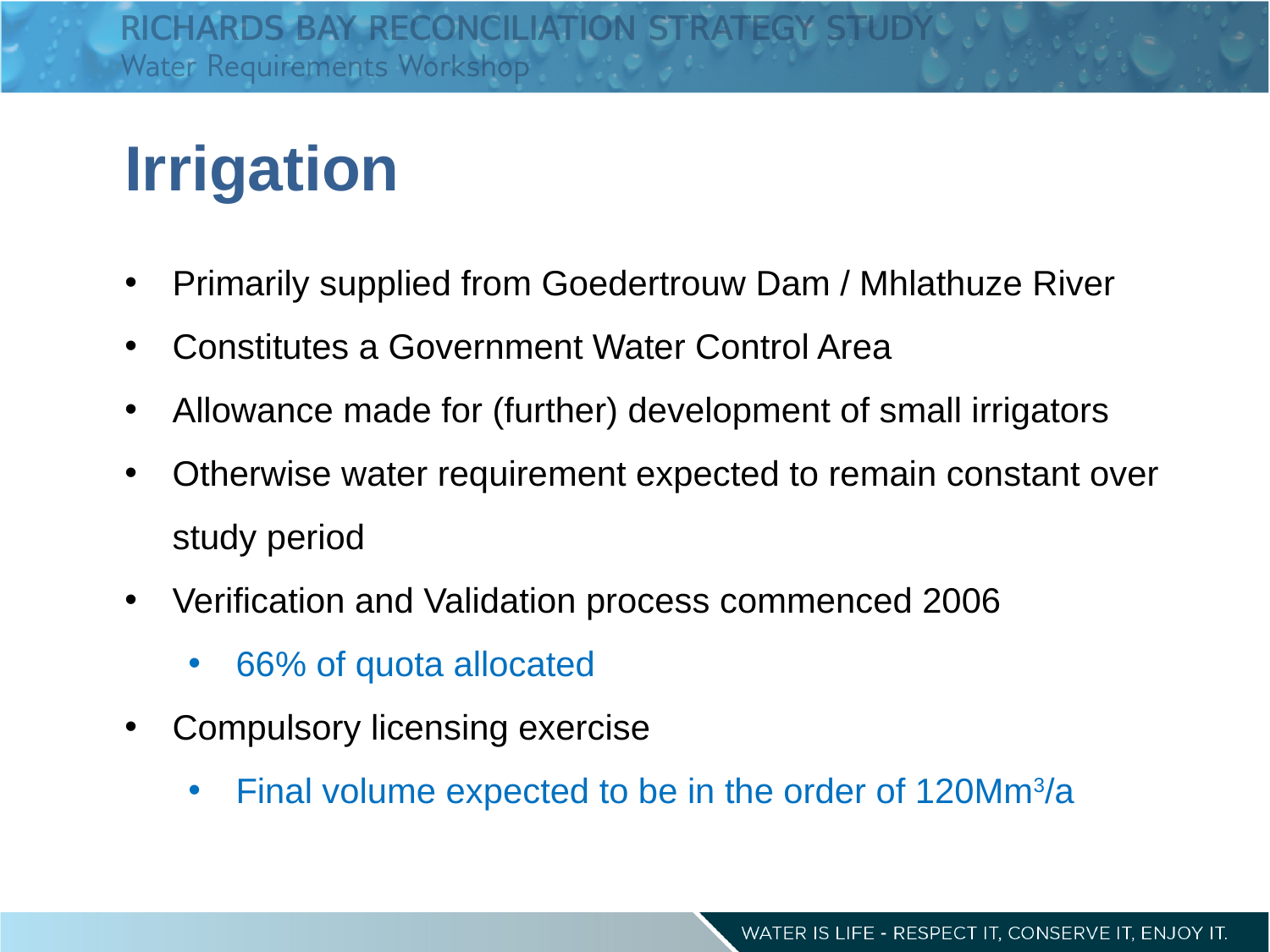

RICHARDS BAY RECONCILIATION STRATEGY STUDY
Water Requirements Workshop

Irrigation
Primarily supplied from Goedertrouw Dam / Mhlathuze River
Constitutes a Government Water Control Area
Allowance made for (further) development of small irrigators
Otherwise water requirement expected to remain constant over study period
Verification and Validation process commenced 2006
66% of quota allocated
Compulsory licensing exercise
Final volume expected to be in the order of 120Mm3/a